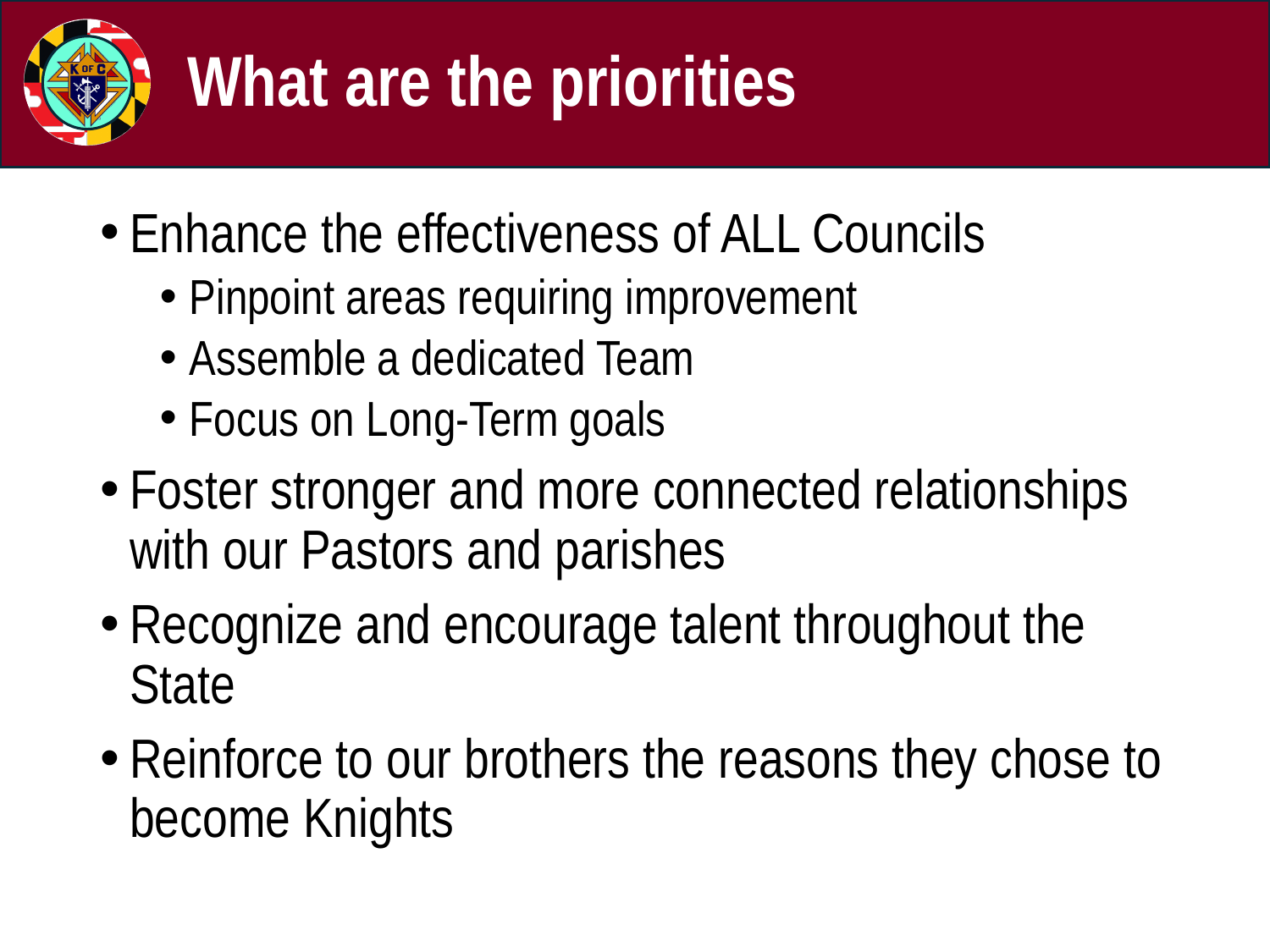

# What are the priorities
Enhance the effectiveness of ALL Councils
Pinpoint areas requiring improvement
Assemble a dedicated Team
Focus on Long-Term goals
Foster stronger and more connected relationships with our Pastors and parishes
Recognize and encourage talent throughout the State
Reinforce to our brothers the reasons they chose to become Knights